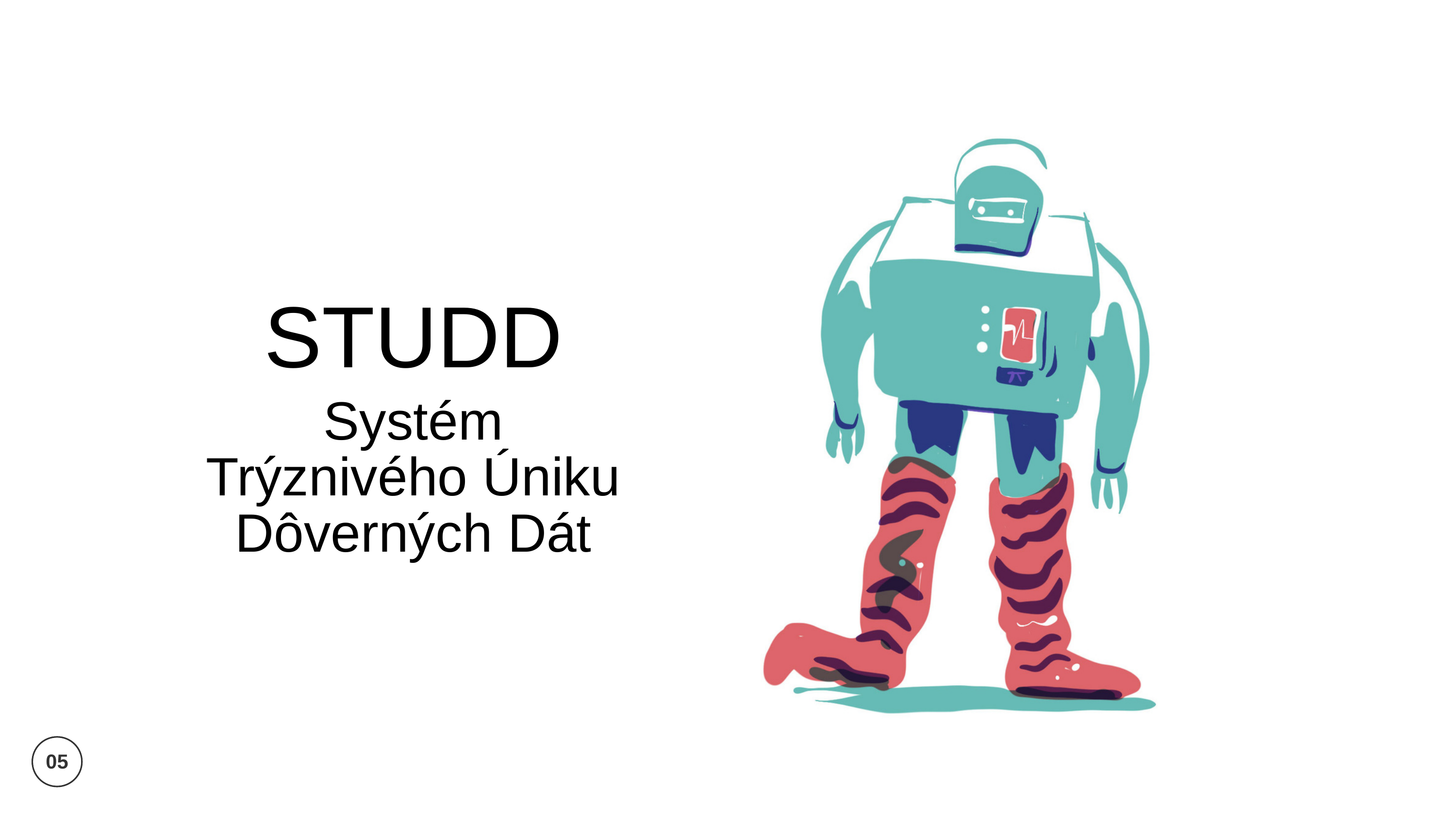

STUDD
Systém Trýznivého Úniku Dôverných Dát

05